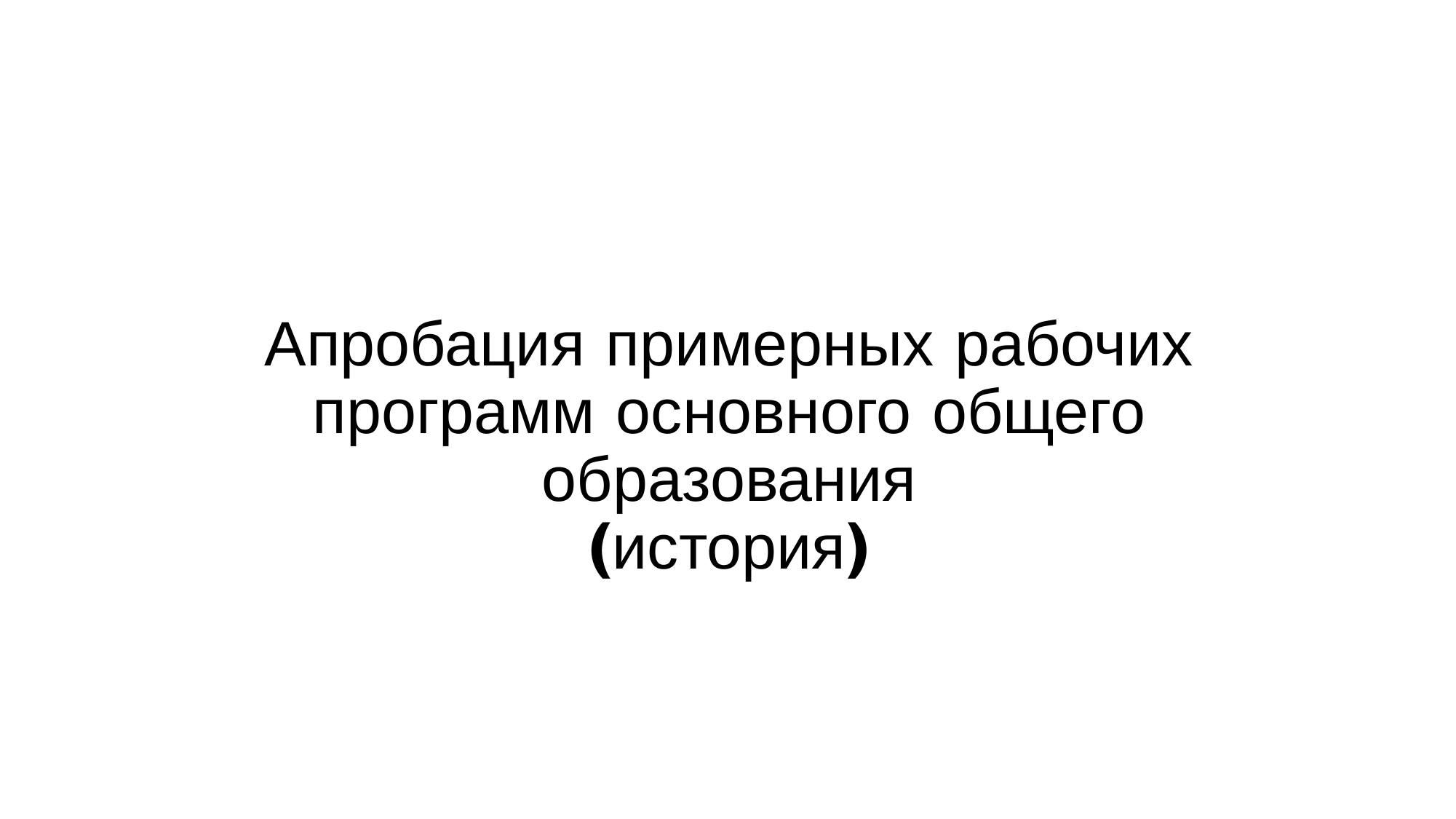

# Апробация примерных рабочих программ основного общего образования (история)